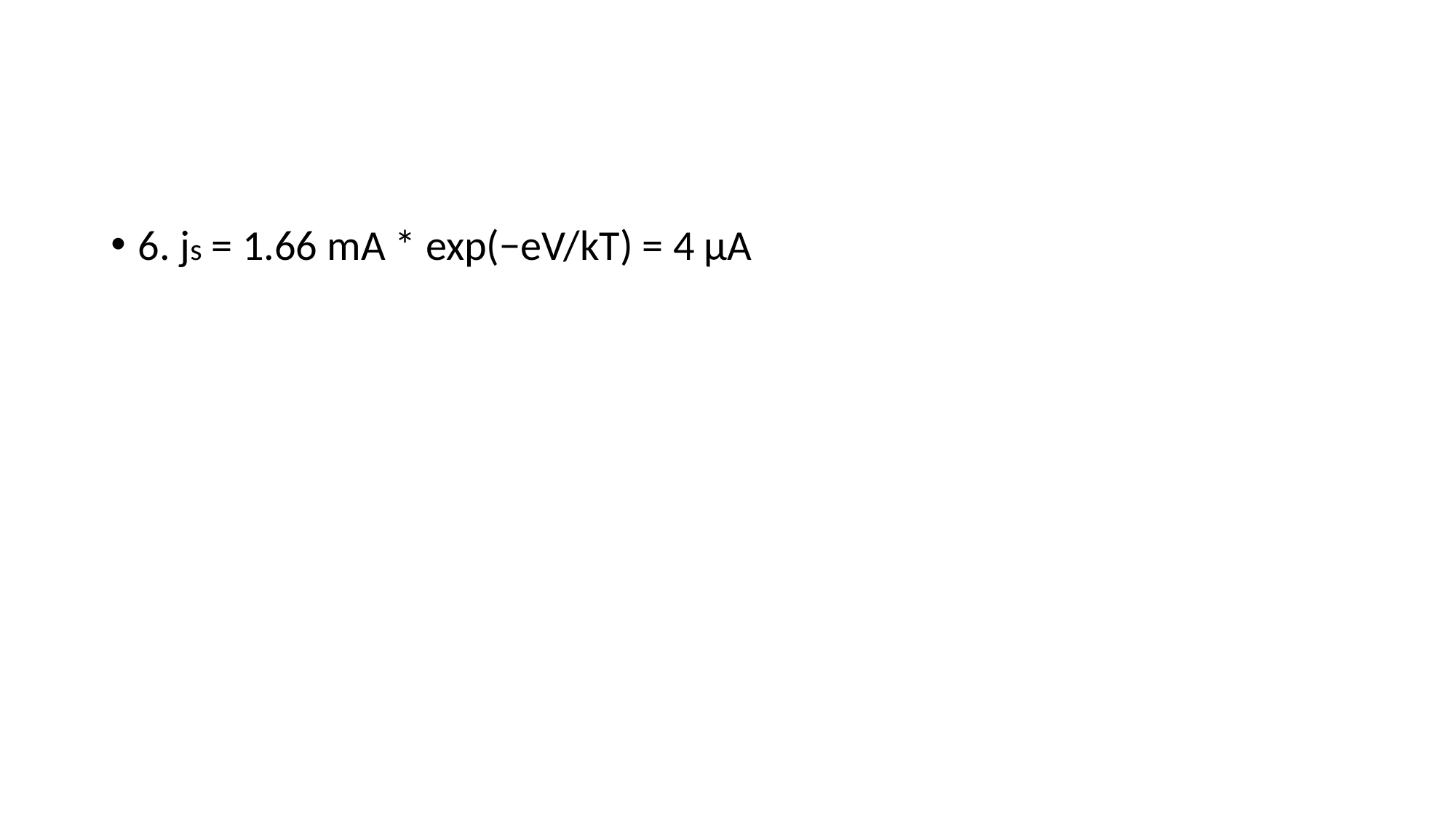

#
6. js = 1.66 mA * exp(−eV/kT) = 4 µA